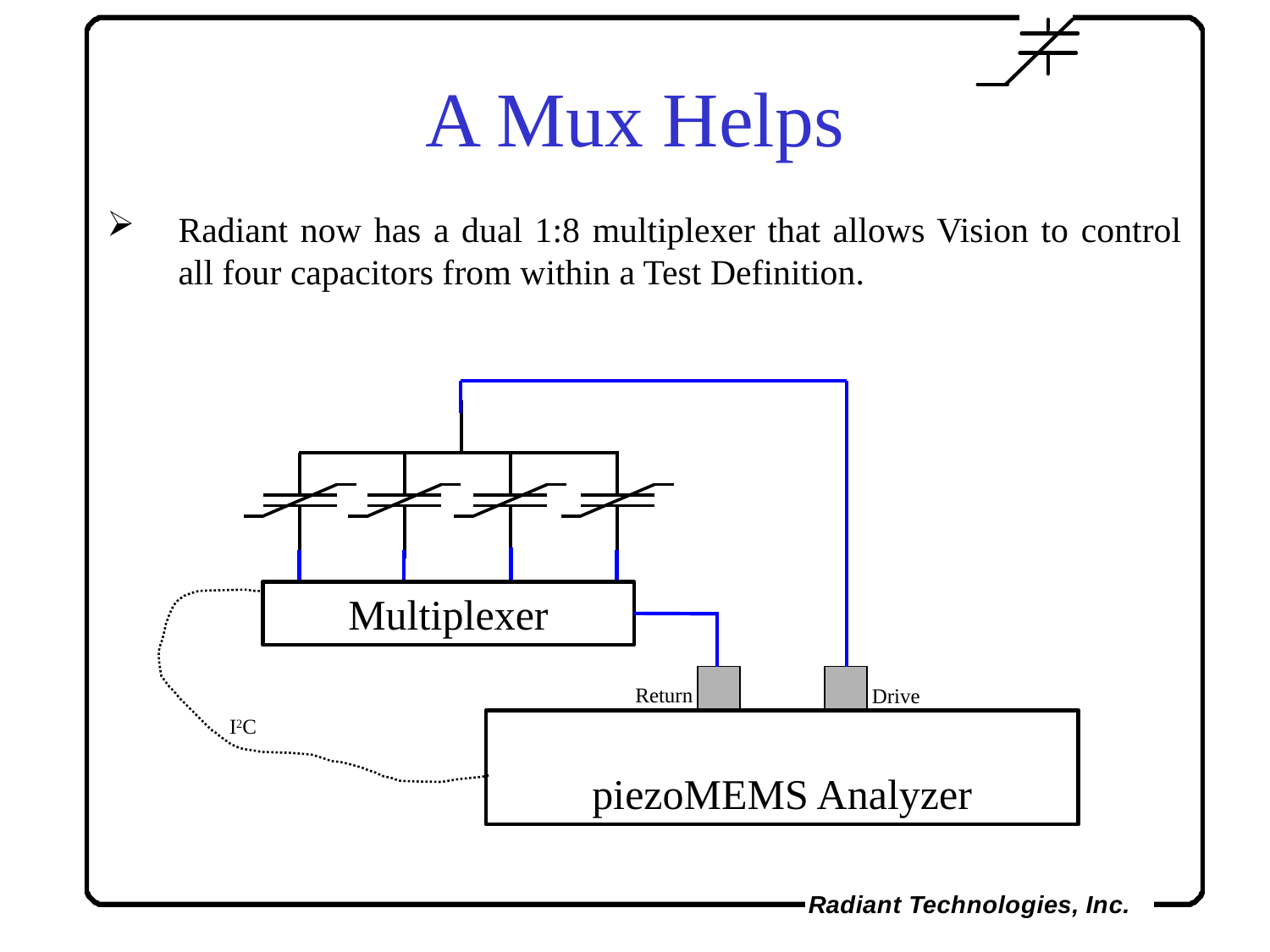

A Mux Helps
Radiant now has a dual 1:8 multiplexer that allows Vision to control all four capacitors from within a Test Definition.
Multiplexer

Return
Drive

piezoMEMS Analyzer
I2C